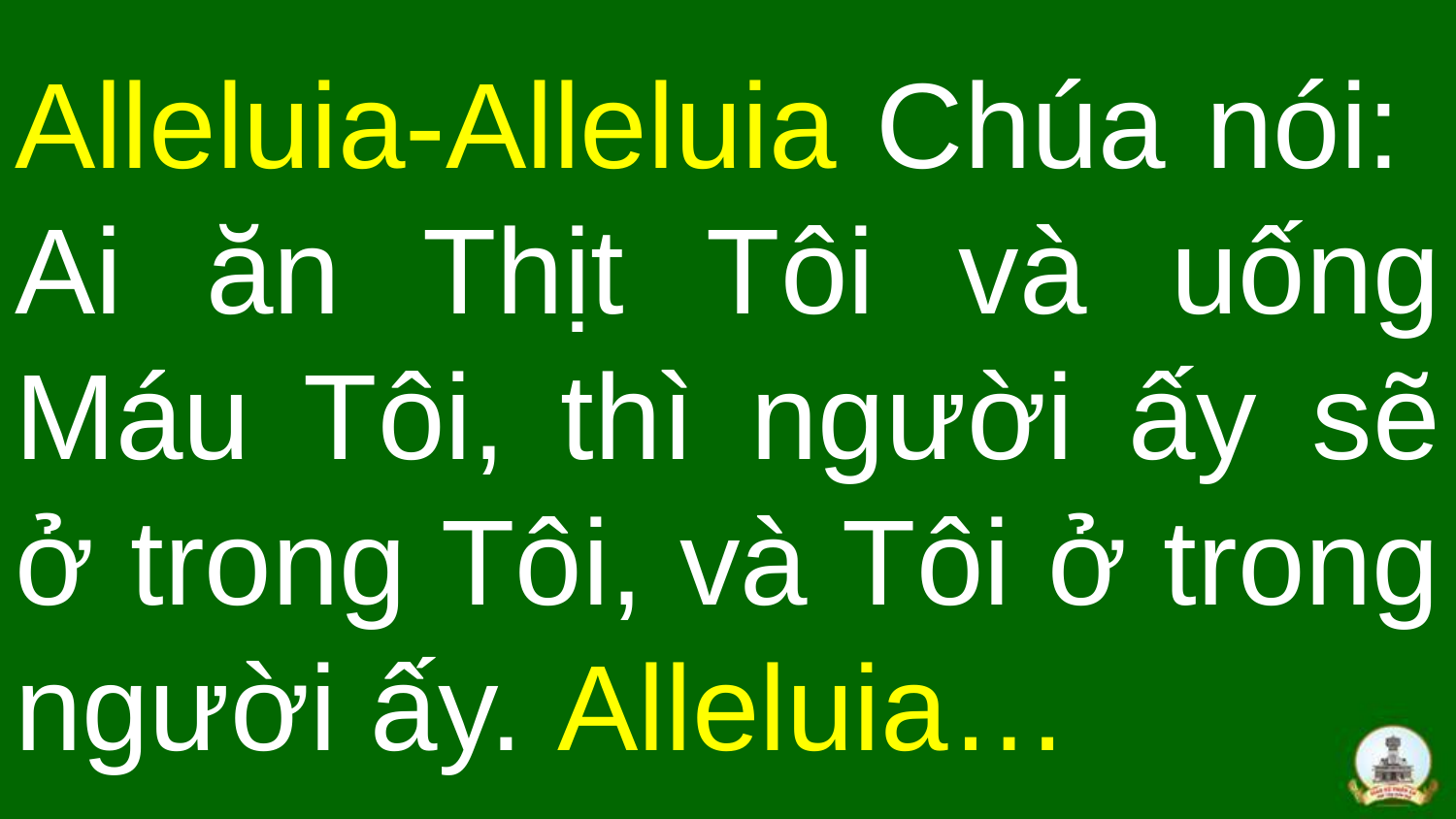

# Alleluia-Alleluia Chúa nói:  Ai ăn Thịt Tôi và uống Máu Tôi, thì người ấy sẽ ở trong Tôi, và Tôi ở trong người ấy. Alleluia…